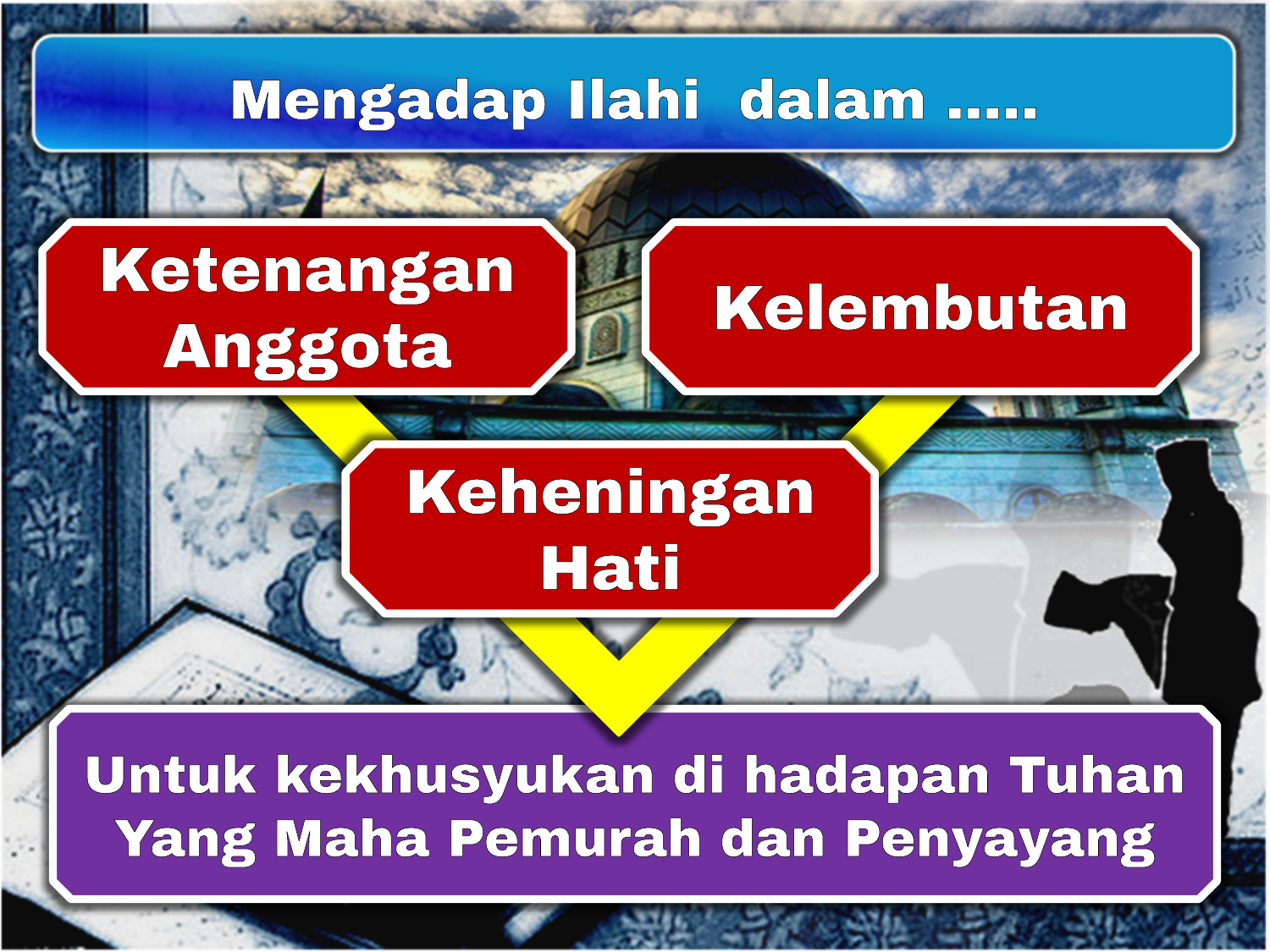

Mengadap Ilahi  dalam …..
Ketenangan Anggota
Kelembutan
Keheningan Hati
Untuk kekhusyukan di hadapan Tuhan Yang Maha Pemurah dan Penyayang